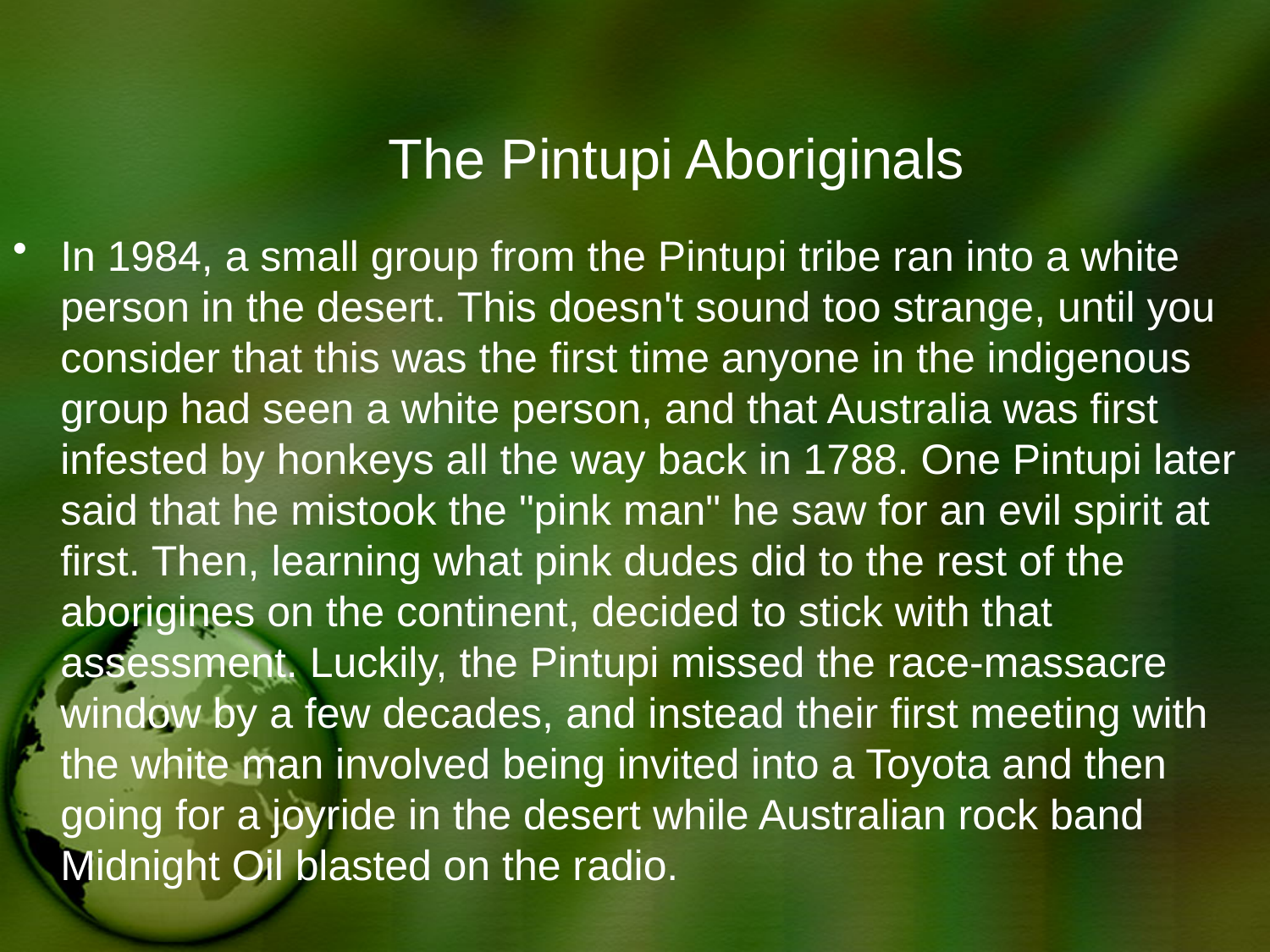

# The Pintupi Aboriginals
In 1984, a small group from the Pintupi tribe ran into a white person in the desert. This doesn't sound too strange, until you consider that this was the first time anyone in the indigenous group had seen a white person, and that Australia was first infested by honkeys all the way back in 1788. One Pintupi later said that he mistook the "pink man" he saw for an evil spirit at first. Then, learning what pink dudes did to the rest of the aborigines on the continent, decided to stick with that assessment. Luckily, the Pintupi missed the race-massacre window by a few decades, and instead their first meeting with the white man involved being invited into a Toyota and then going for a joyride in the desert while Australian rock band Midnight Oil blasted on the radio.